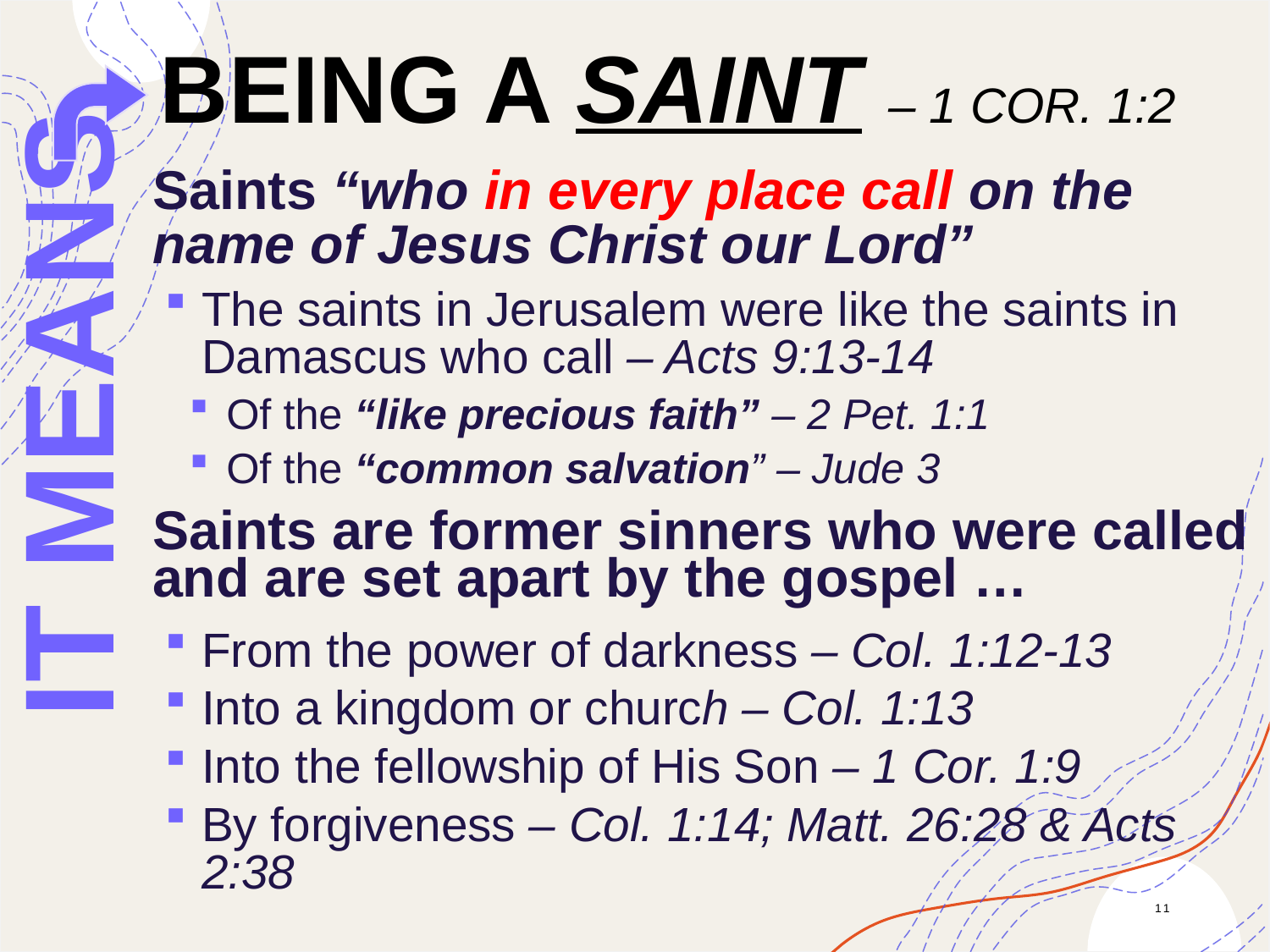

Being a Saint – 1 Cor. 1:2

Saints “who in every place call on the name of Jesus Christ our Lord”
The saints in Jerusalem were like the saints in Damascus who call – Acts 9:13-14
Of the “like precious faith” – 2 Pet. 1:1
Of the “common salvation” – Jude 3
Saints are former sinners who were called and are set apart by the gospel …
From the power of darkness – Col. 1:12-13
Into a kingdom or church – Col. 1:13
Into the fellowship of His Son – 1 Cor. 1:9
By forgiveness – Col. 1:14; Matt. 26:28 & Acts 2:38

IT MEANS
11